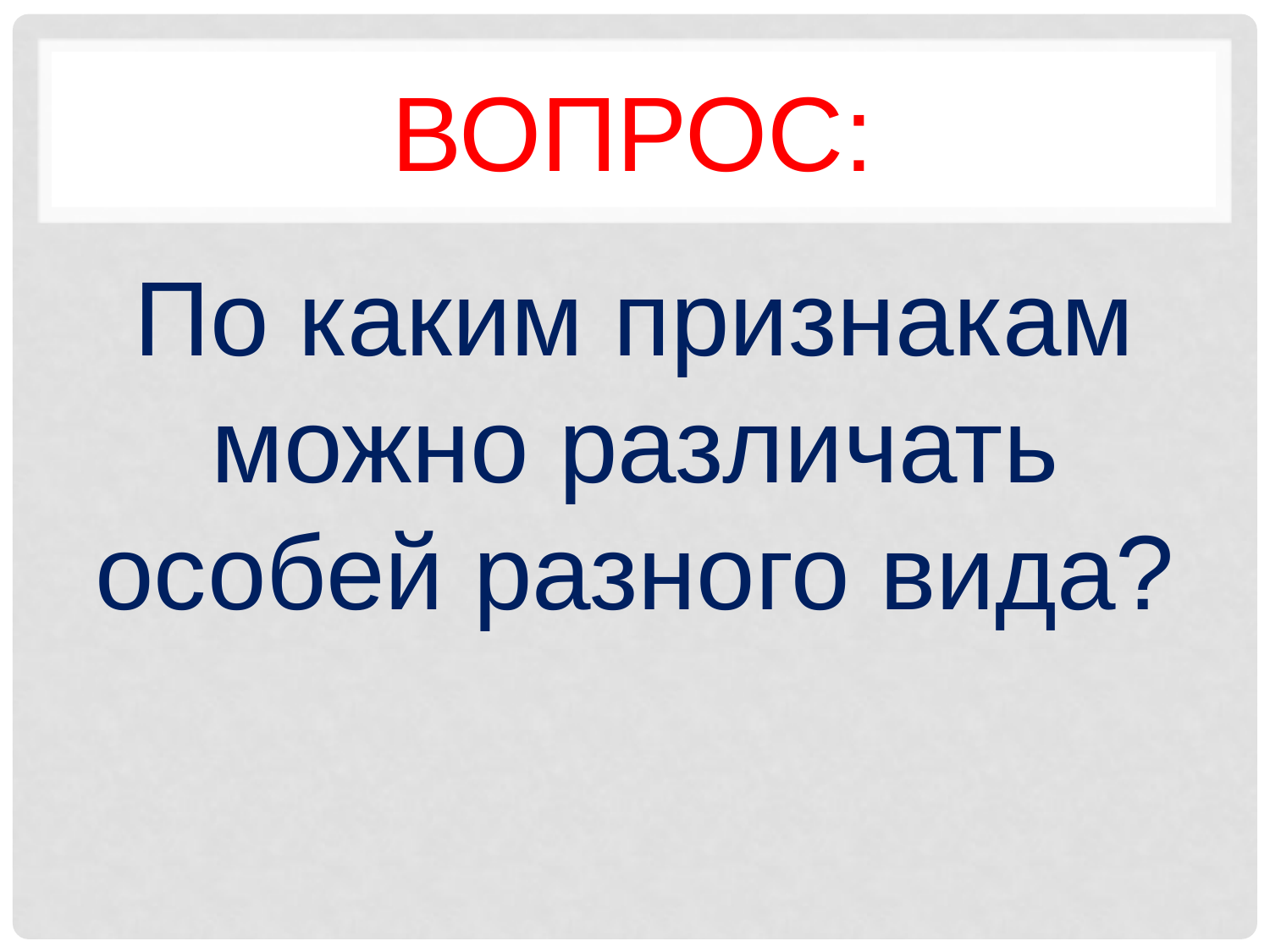

# Вопрос:
По каким признакам можно различать особей разного вида?